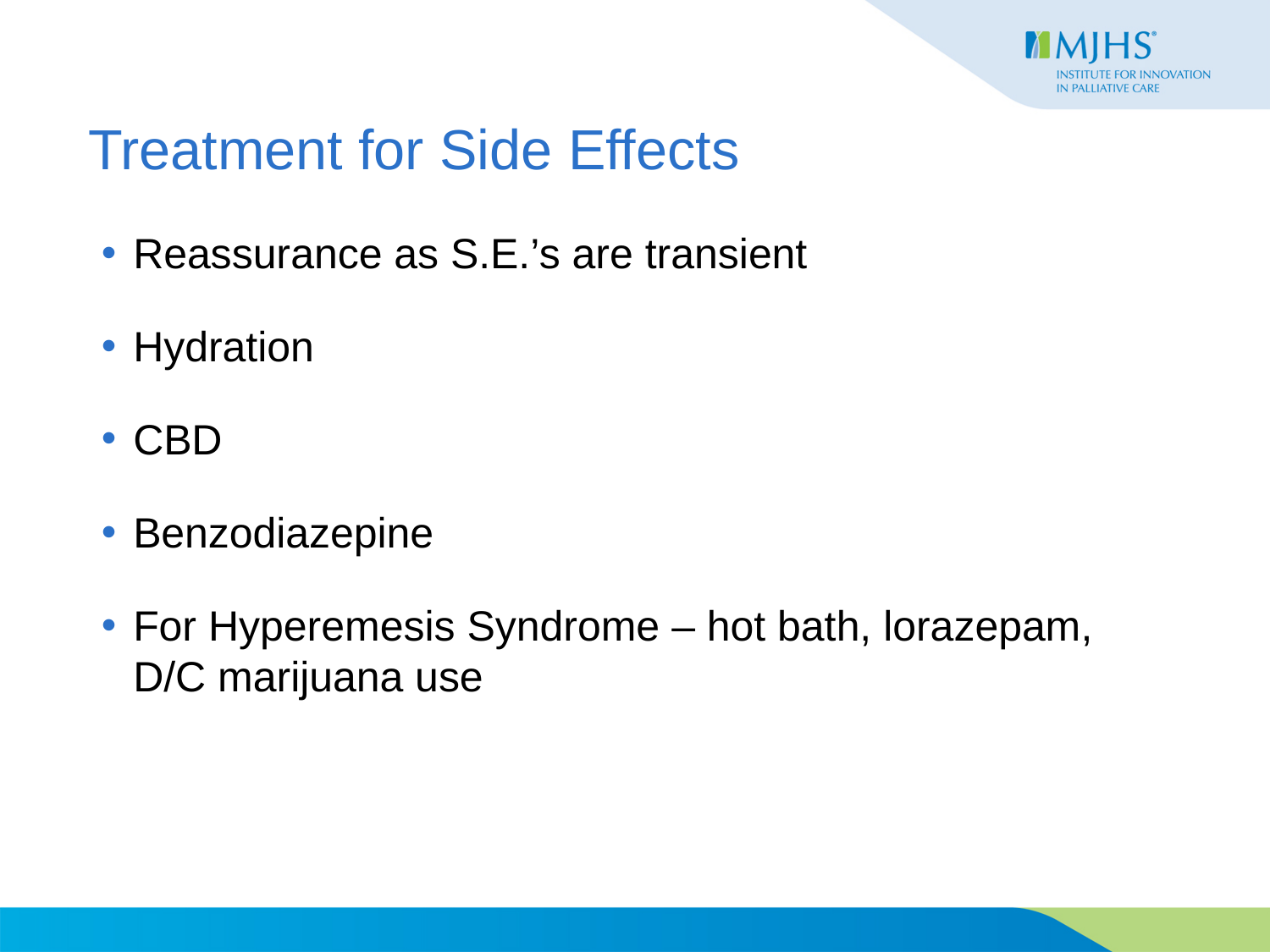

# Treatment for Side Effects
Reassurance as S.E.’s are transient
Hydration
CBD
Benzodiazepine
For Hyperemesis Syndrome – hot bath, lorazepam, D/C marijuana use